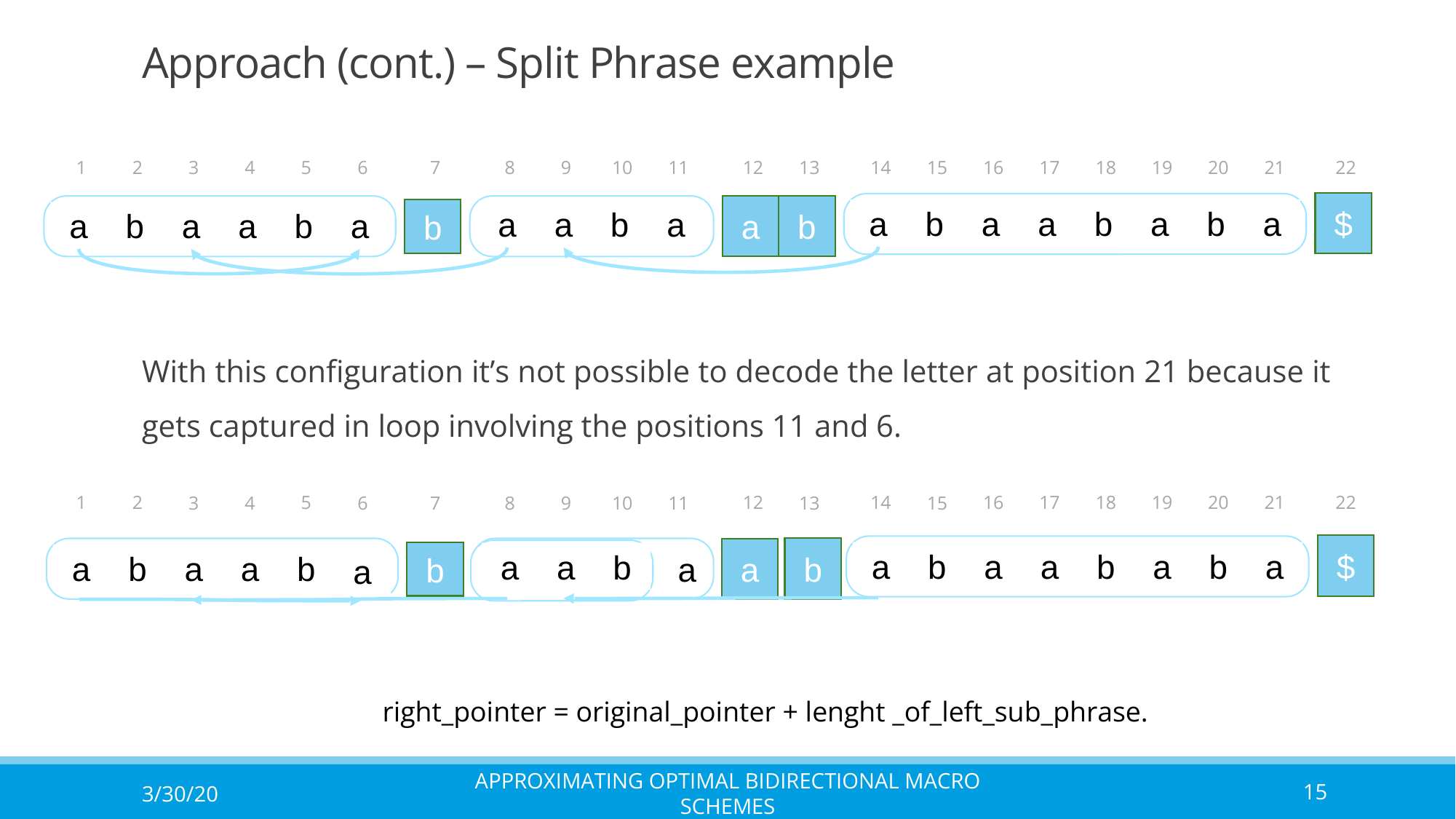

# Approach (cont.) – Split Phrase example

With this configuration it’s not possible to decode the letter at position 21 because it gets captured in loop involving the positions 11 and 6.
1
2
5
12
19
20
21
22
14
16
17
18
3
4
6
7
8
9
10
11
13
15
$

a
b

b
a
b
a
a
b
a
b
a
a
a
b
a
a
b
a
a
b
a
1
2
5
12
19
20
21
22
14
16
17
18
3
4
6
7
8
9
10
11
13
15
$

b
a

a

b
a
b
a
a
b
a
b
a
a
a
b
a
b
a
a
b
a
right_pointer = original_pointer + lenght _of_left_sub_phrase.
3/30/20
Approximating Optimal Bidirectional Macro Schemes
15